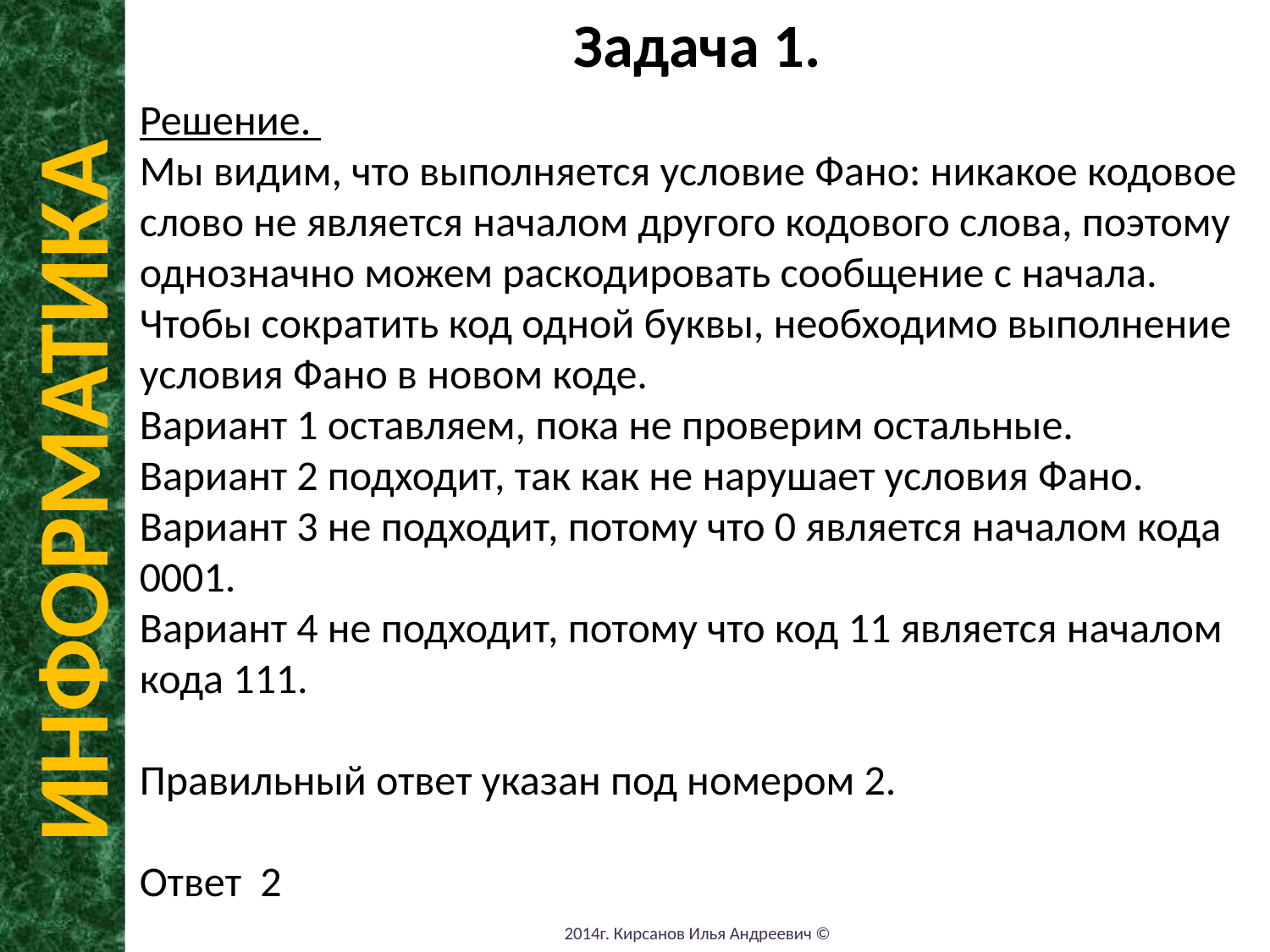

Задача 1.
В секундах.
Решение.
Мы видим, что выполняется условие Фано: никакое кодовое слово не является началом другого кодового слова, поэтому однозначно можем раскодировать сообщение с начала.
Чтобы сократить код одной буквы, необходимо выполнение условия Фано в новом коде.
Вариант 1 оставляем, пока не проверим остальные.
Вариант 2 подходит, так как не нарушает условия Фано.
Вариант 3 не подходит, потому что 0 является началом кода 0001.
Вариант 4 не подходит, потому что код 11 является началом кода 111.

Правильный ответ указан под номером 2.

Ответ  2

ИНФОРМАТИКА
2014г. Кирсанов Илья Андреевич ©